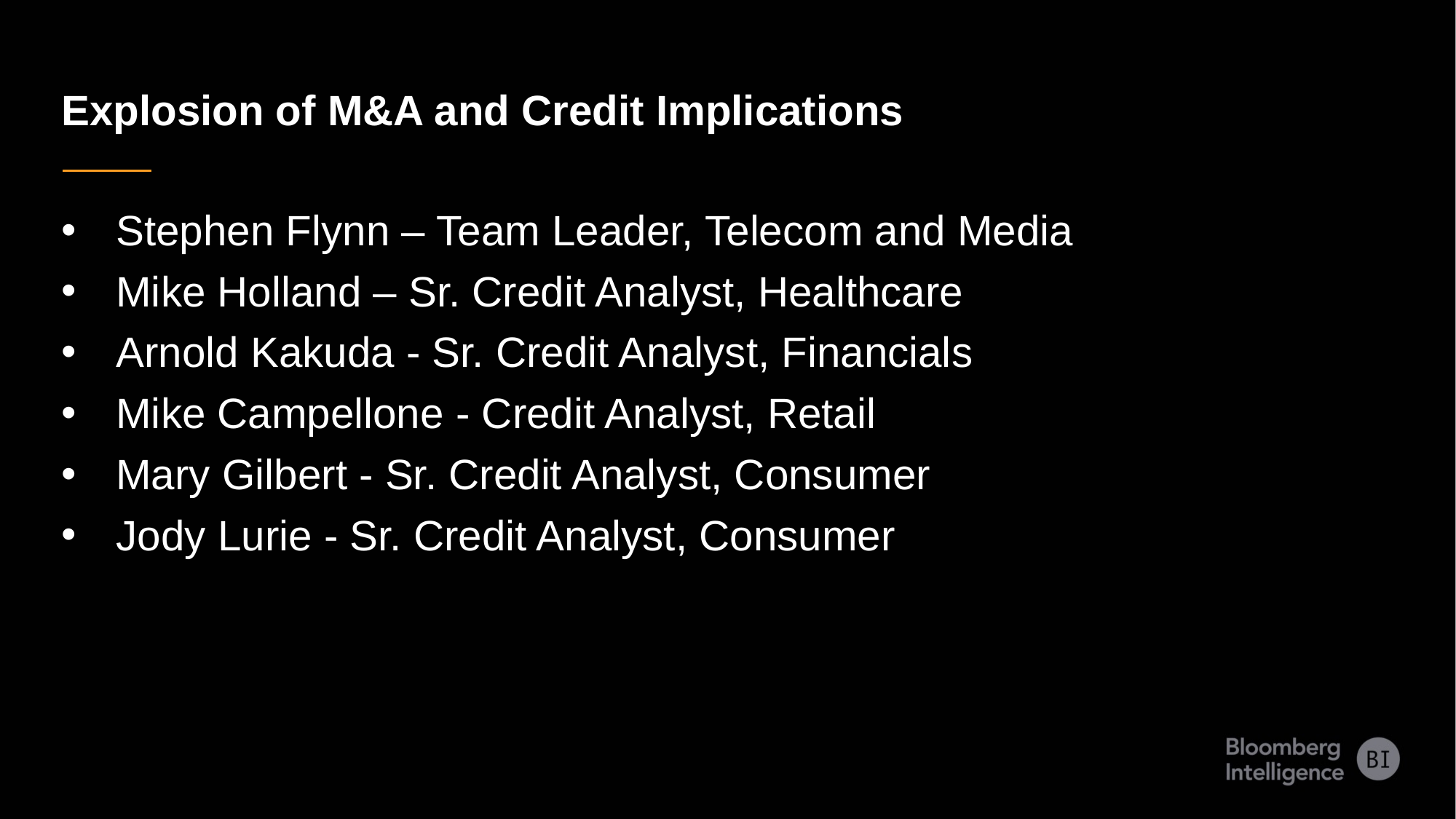

Explosion of M&A and Credit Implications

Stephen Flynn – Team Leader, Telecom and Media
Mike Holland – Sr. Credit Analyst, Healthcare
Arnold Kakuda - Sr. Credit Analyst, Financials
Mike Campellone - Credit Analyst, Retail
Mary Gilbert - Sr. Credit Analyst, Consumer
Jody Lurie - Sr. Credit Analyst, Consumer